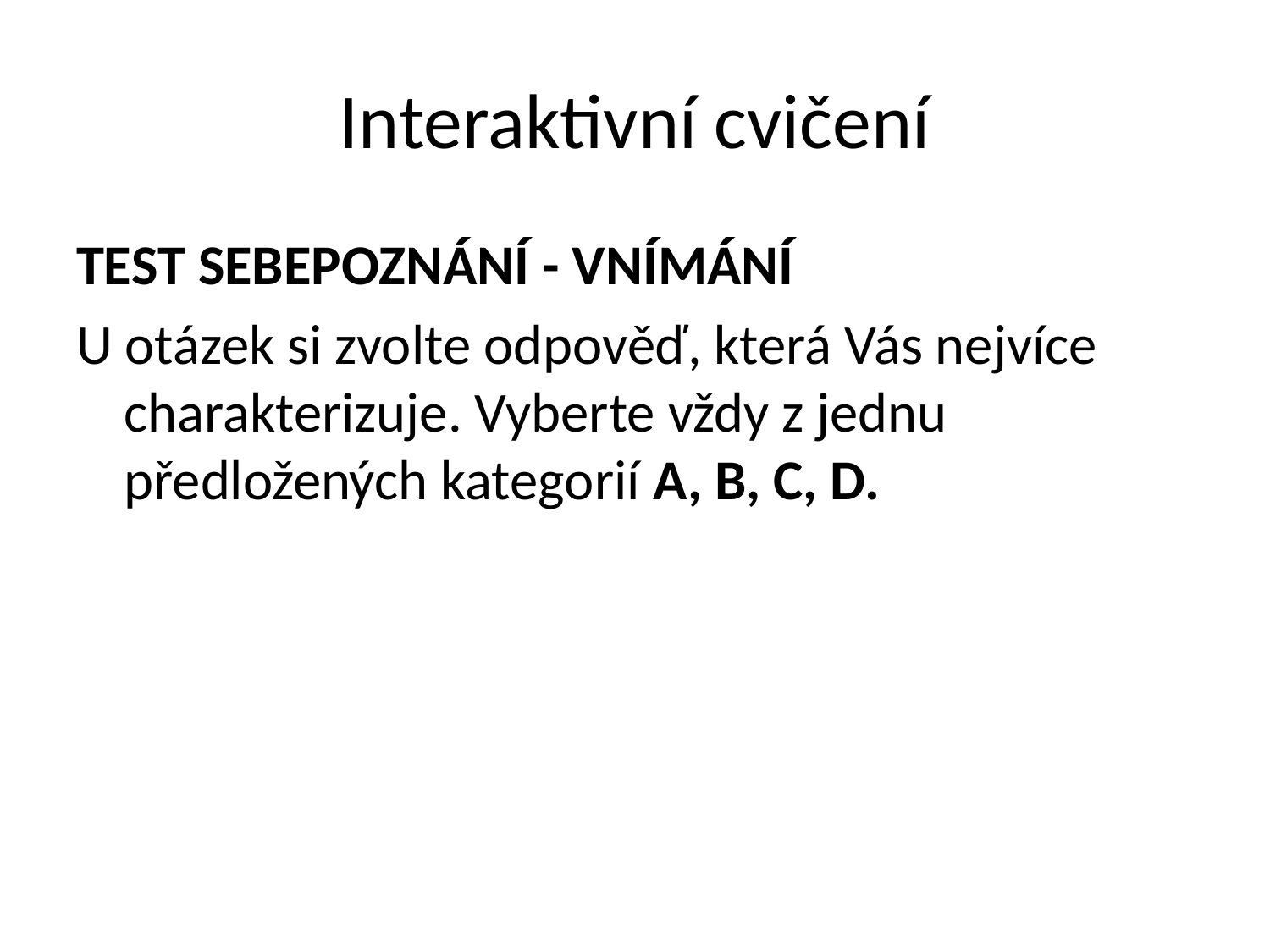

# Interaktivní cvičení
TEST SEBEPOZNÁNÍ - VNÍMÁNÍ
U otázek si zvolte odpověď, která Vás nejvíce charakterizuje. Vyberte vždy z jednu předložených kategorií A, B, C, D.